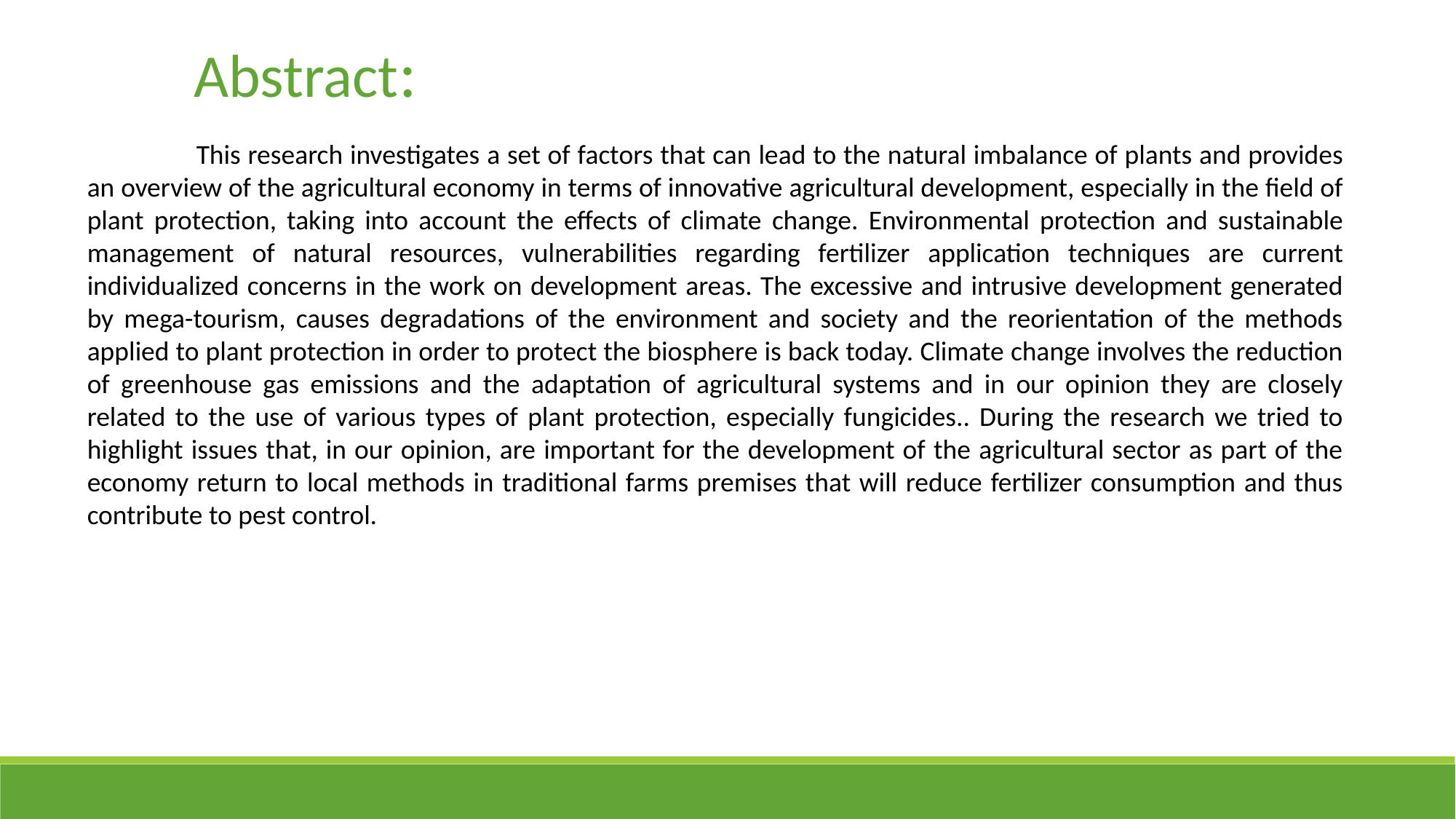

Abstract:
	This research investigates a set of factors that can lead to the natural imbalance of plants and provides an overview of the agricultural economy in terms of innovative agricultural development, especially in the field of plant protection, taking into account the effects of climate change. Environmental protection and sustainable management of natural resources, vulnerabilities regarding fertilizer application techniques are current individualized concerns in the work on development areas. The excessive and intrusive development generated by mega-tourism, causes degradations of the environment and society and the reorientation of the methods applied to plant protection in order to protect the biosphere is back today. Climate change involves the reduction of greenhouse gas emissions and the adaptation of agricultural systems and in our opinion they are closely related to the use of various types of plant protection, especially fungicides.. During the research we tried to highlight issues that, in our opinion, are important for the development of the agricultural sector as part of the economy return to local methods in traditional farms premises that will reduce fertilizer consumption and thus contribute to pest control.